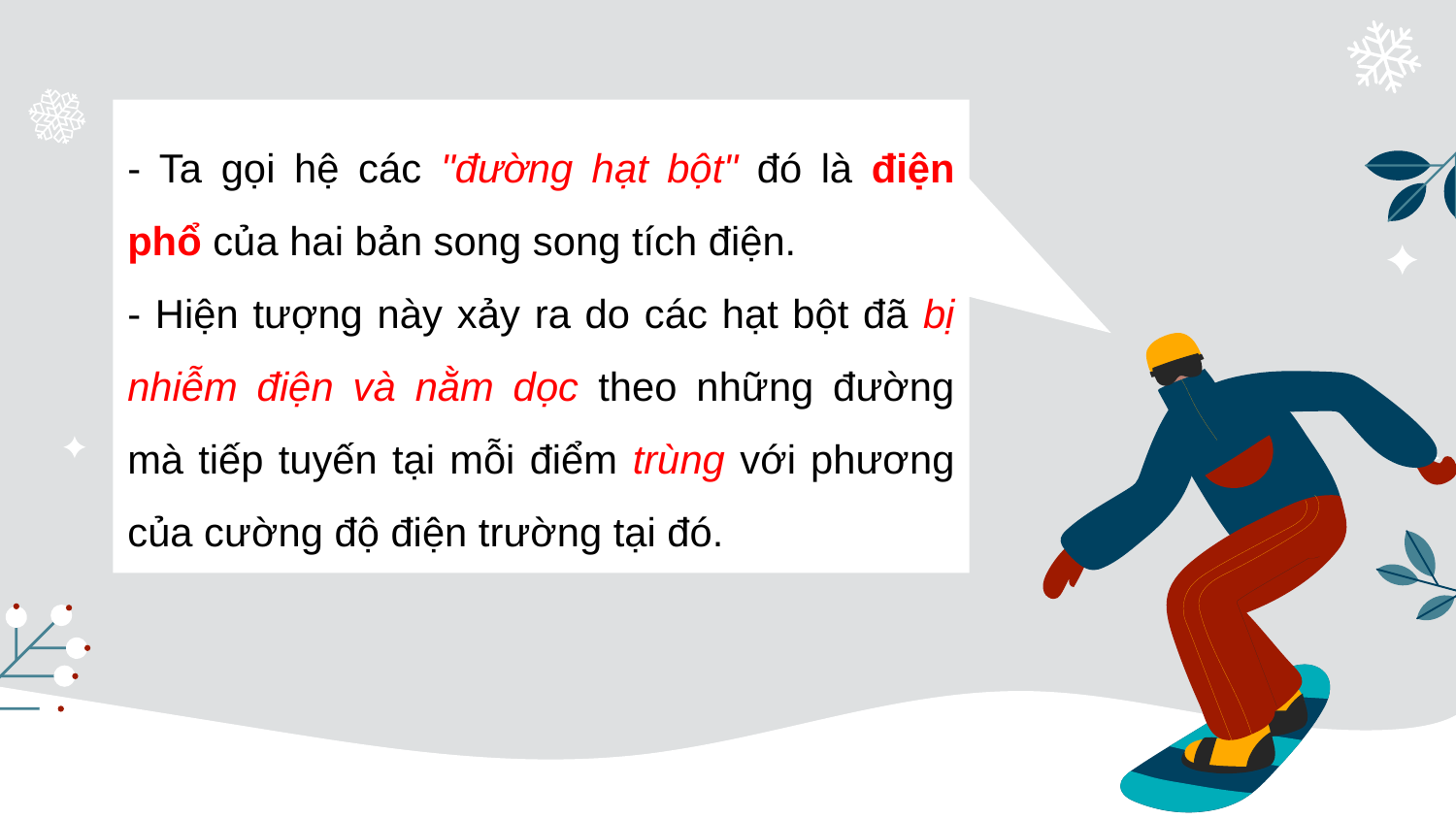

- Ta gọi hệ các "đường hạt bột" đó là điện phổ của hai bản song song tích điện.
- Hiện tượng này xảy ra do các hạt bột đã bị nhiễm điện và nằm dọc theo những đường mà tiếp tuyến tại mỗi điểm trùng với phương của cường độ điện trường tại đó.